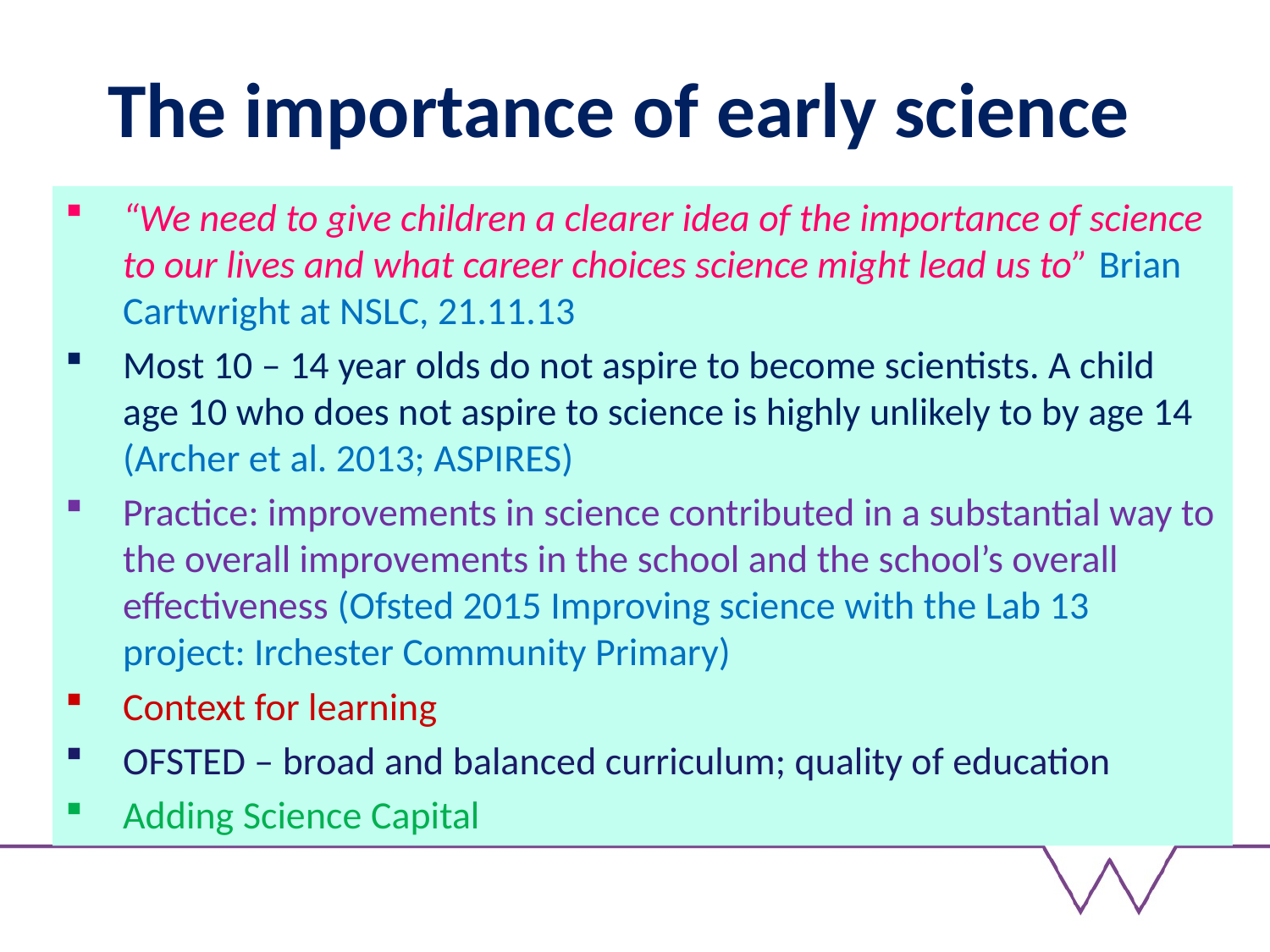

# The importance of early science
“We need to give children a clearer idea of the importance of science to our lives and what career choices science might lead us to” Brian Cartwright at NSLC, 21.11.13
Most 10 – 14 year olds do not aspire to become scientists. A child age 10 who does not aspire to science is highly unlikely to by age 14 (Archer et al. 2013; ASPIRES)
Practice: improvements in science contributed in a substantial way to the overall improvements in the school and the school’s overall effectiveness (Ofsted 2015 Improving science with the Lab 13 project: Irchester Community Primary)
Context for learning
OFSTED – broad and balanced curriculum; quality of education
Adding Science Capital